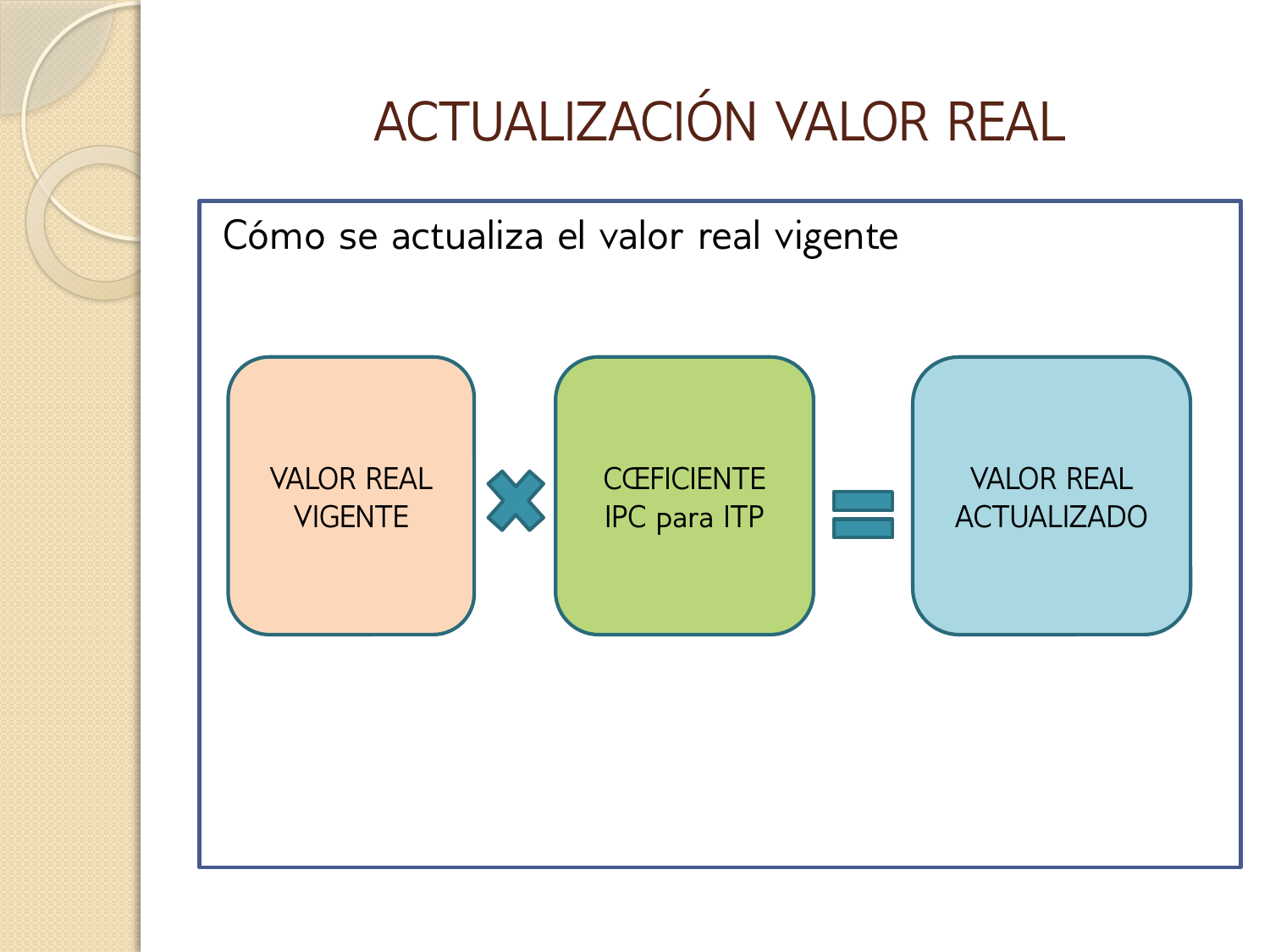

# ACTUALIZACIÓN VALOR REAL
Cómo se actualiza el valor real vigente
VALOR REAL VIGENTE
COEFICIENTE IPC para ITP
VALOR REAL ACTUALIZADO